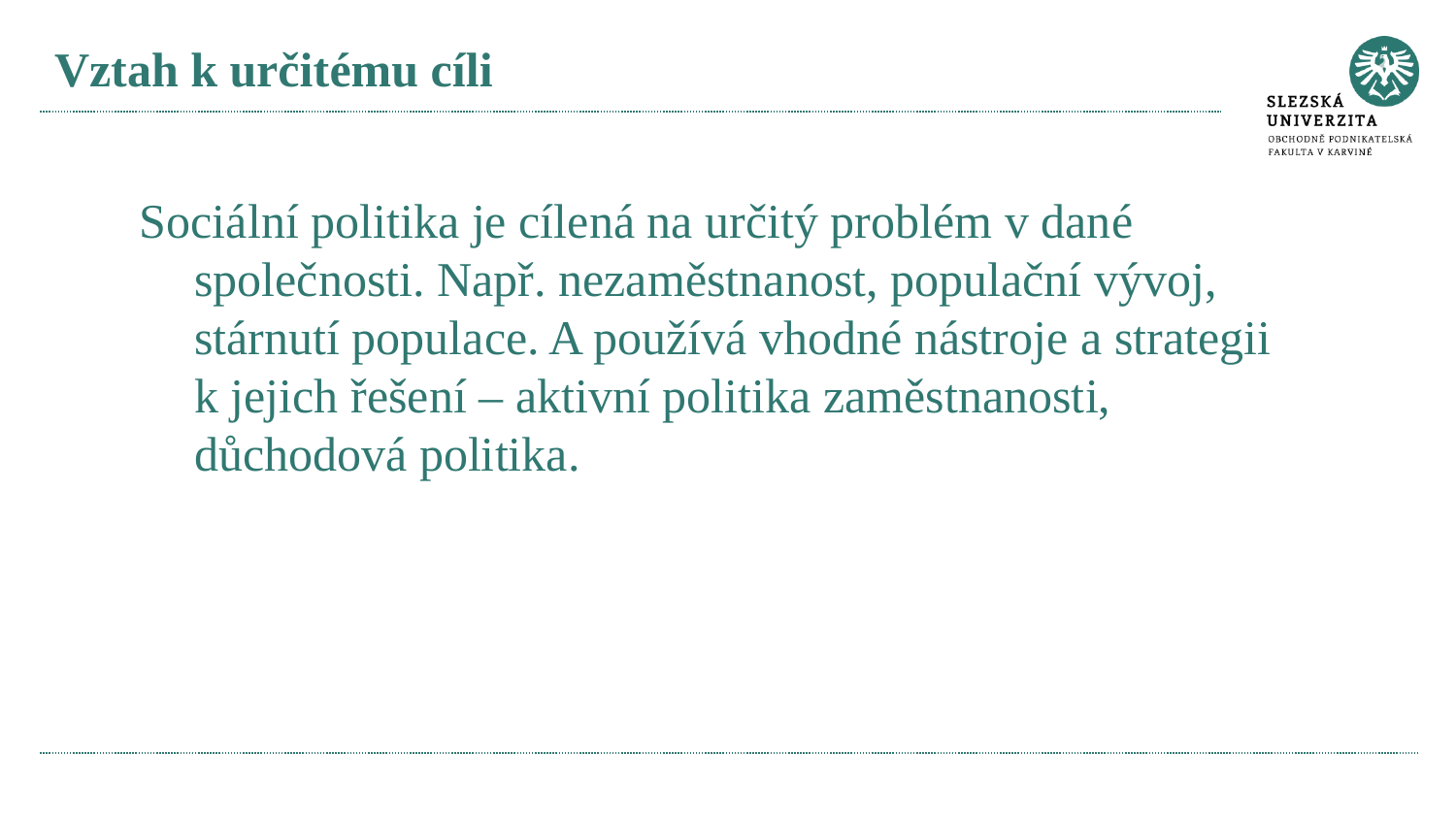

# Vztah k určitému cíli
Sociální politika je cílená na určitý problém v dané společnosti. Např. nezaměstnanost, populační vývoj, stárnutí populace. A používá vhodné nástroje a strategii k jejich řešení – aktivní politika zaměstnanosti, důchodová politika.